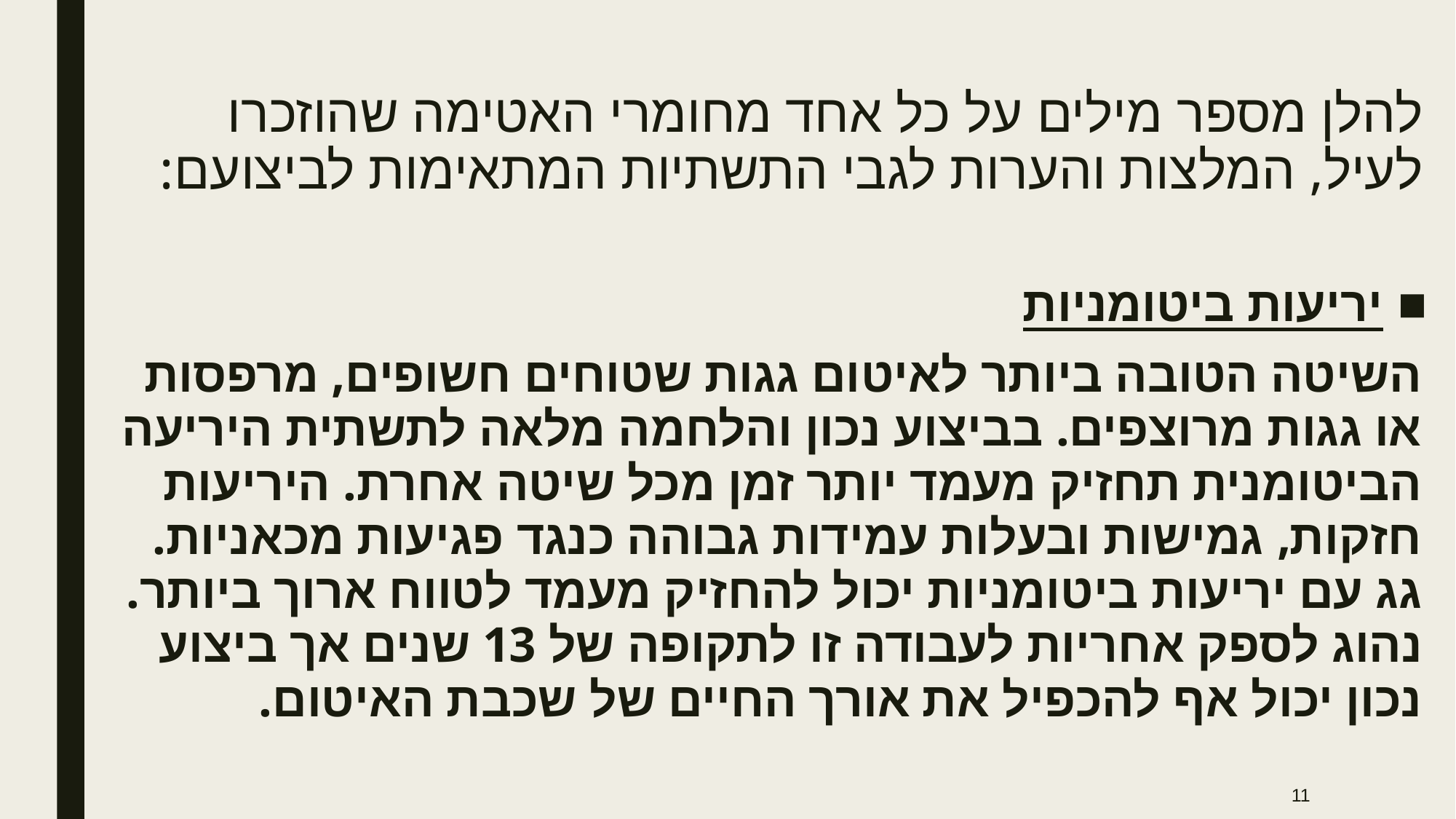

# להלן מספר מילים על כל אחד מחומרי האטימה שהוזכרו לעיל, המלצות והערות לגבי התשתיות המתאימות לביצועם:
יריעות ביטומניות
השיטה הטובה ביותר לאיטום גגות שטוחים חשופים, מרפסות או גגות מרוצפים. בביצוע נכון והלחמה מלאה לתשתית היריעה הביטומנית תחזיק מעמד יותר זמן מכל שיטה אחרת. היריעות חזקות, גמישות ובעלות עמידות גבוהה כנגד פגיעות מכאניות. גג עם יריעות ביטומניות יכול להחזיק מעמד לטווח ארוך ביותר. נהוג לספק אחריות לעבודה זו לתקופה של 13 שנים אך ביצוע נכון יכול אף להכפיל את אורך החיים של שכבת האיטום.

11